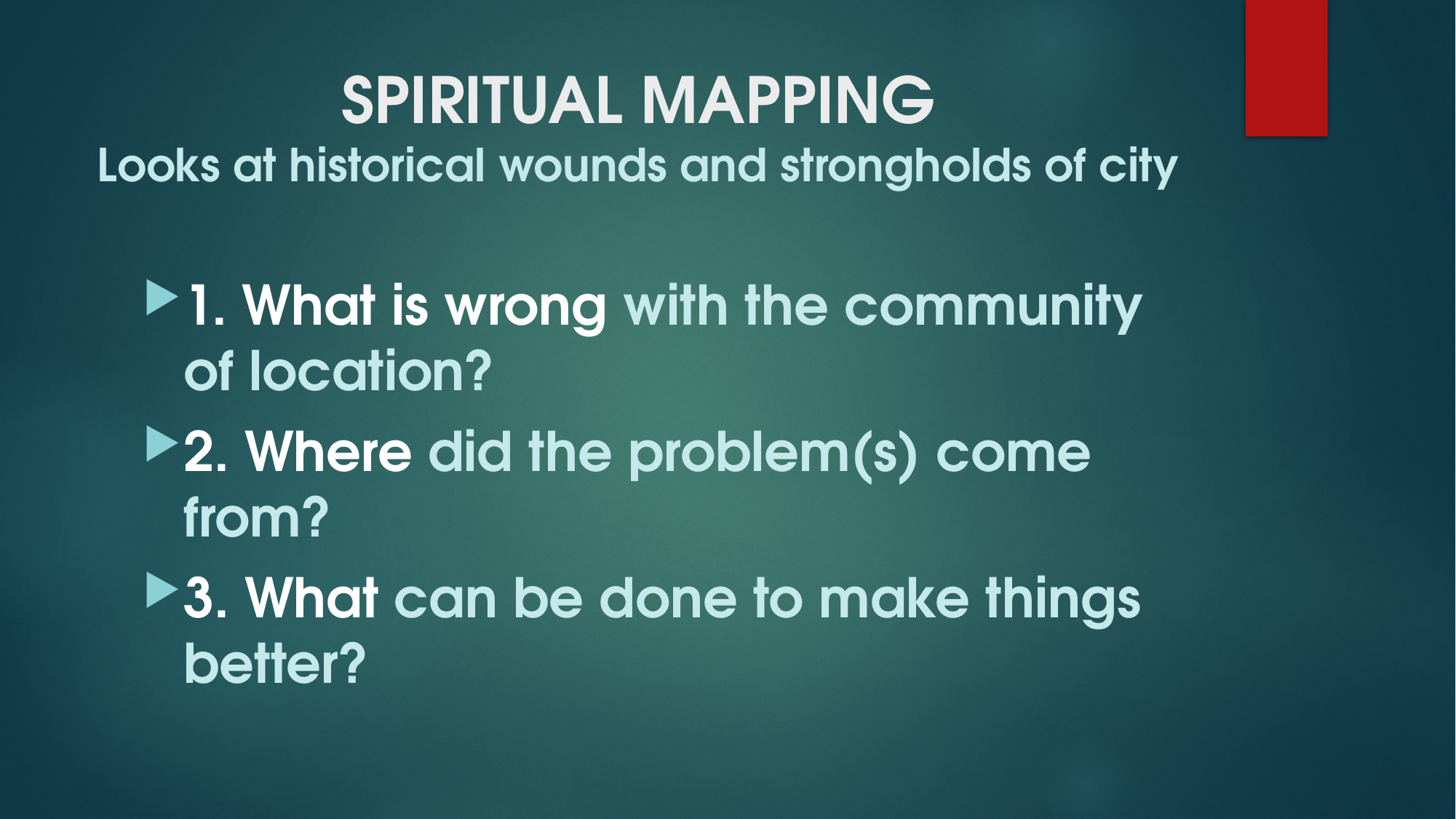

# SPIRITUAL MAPPING Looks at historical wounds and strongholds of city
1. What is wrong with the community of location?
2. Where did the problem(s) come from?
3. What can be done to make things better?